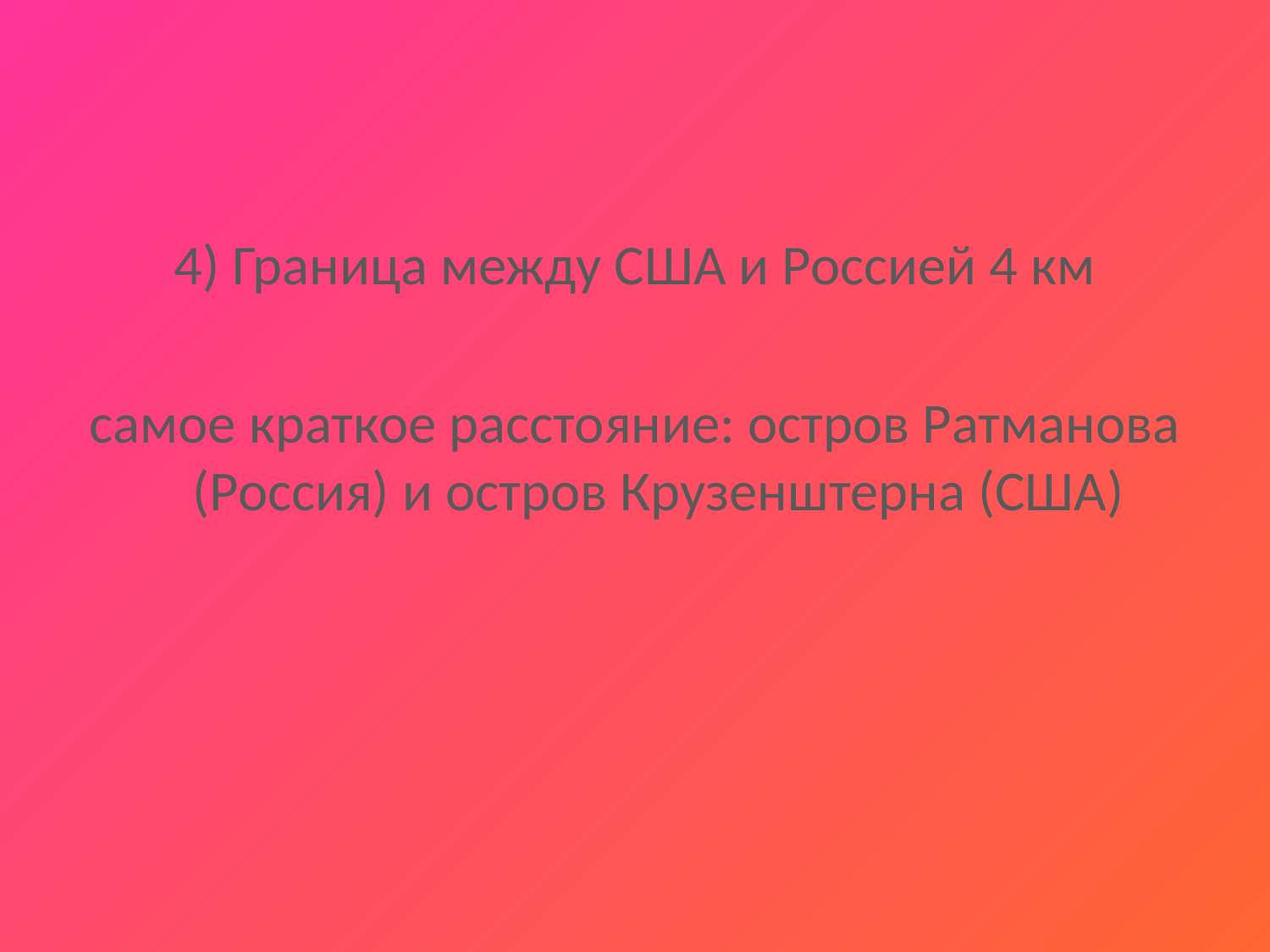

4) Граница между США и Россией 4 км

самое краткое расстояние: остров Ратманова (Россия) и остров Крузенштерна (США)